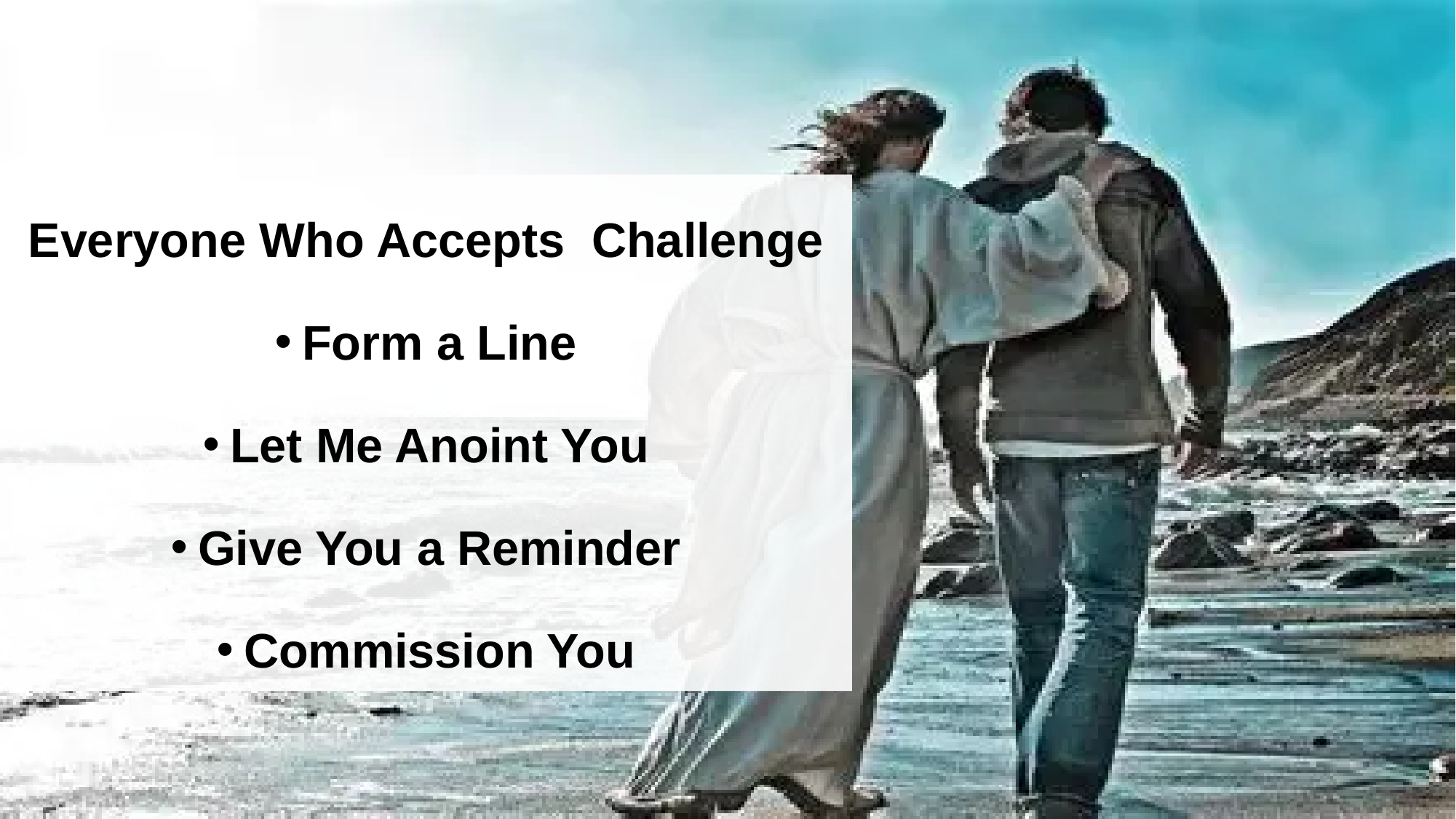

Everyone Who Accepts  Challenge
Form a Line
Let Me Anoint You
Give You a Reminder
Commission You